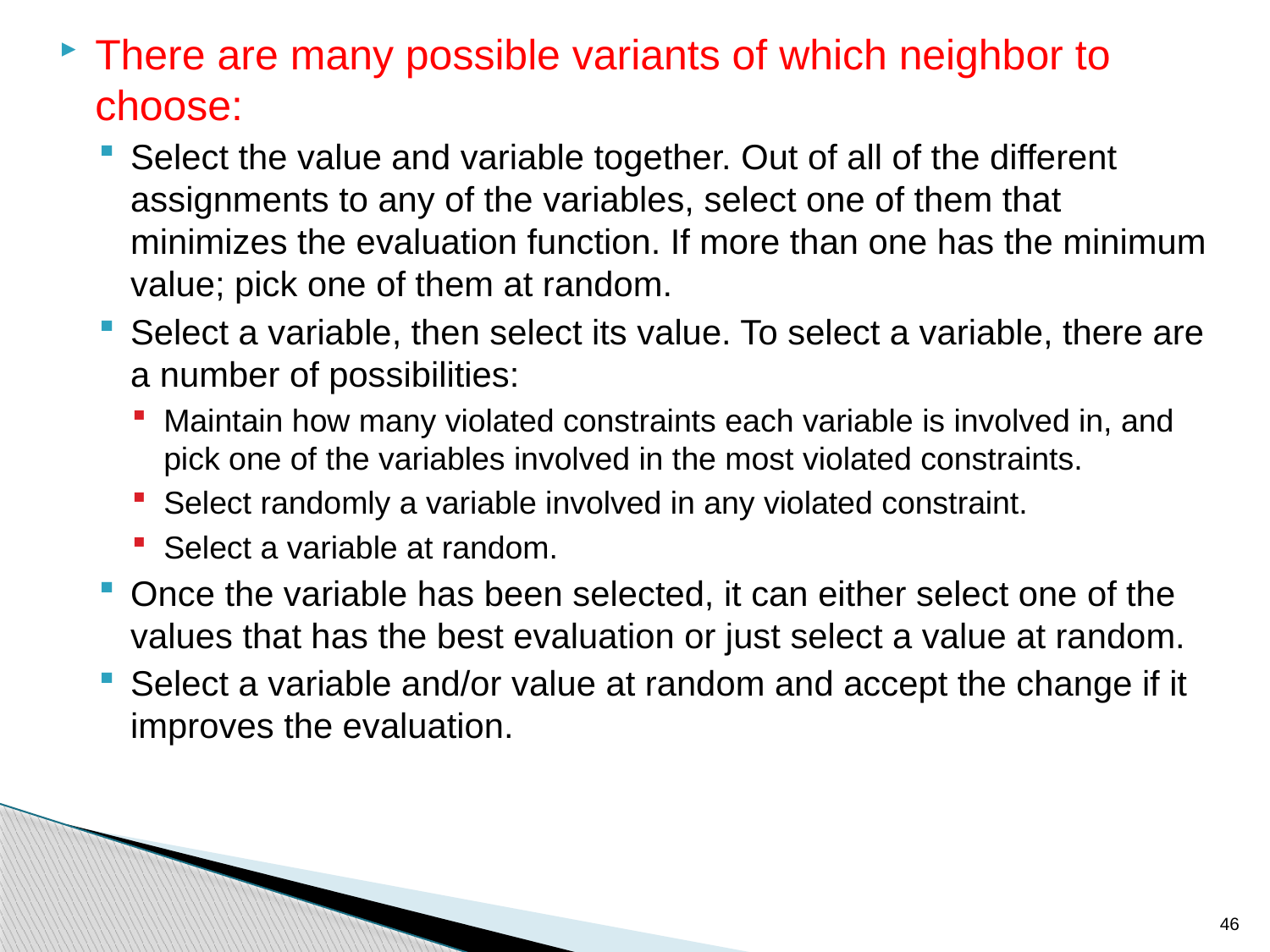

There are many possible variants of which neighbor to choose:
Select the value and variable together. Out of all of the different assignments to any of the variables, select one of them that minimizes the evaluation function. If more than one has the minimum value; pick one of them at random.
Select a variable, then select its value. To select a variable, there are a number of possibilities:
Maintain how many violated constraints each variable is involved in, and pick one of the variables involved in the most violated constraints.
Select randomly a variable involved in any violated constraint.
Select a variable at random.
Once the variable has been selected, it can either select one of the values that has the best evaluation or just select a value at random.
Select a variable and/or value at random and accept the change if it improves the evaluation.
46